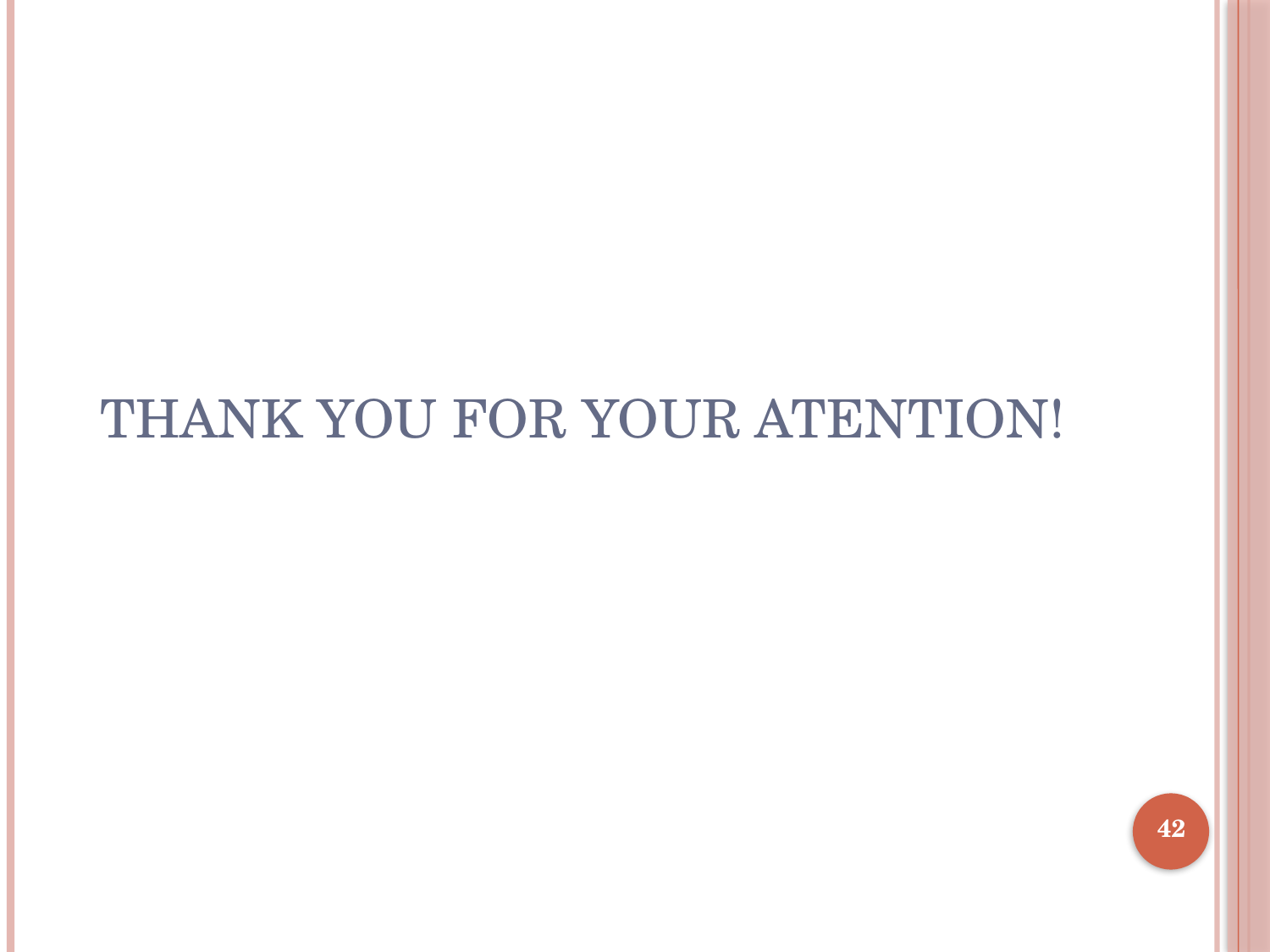

# Thank you for your Atention!
42